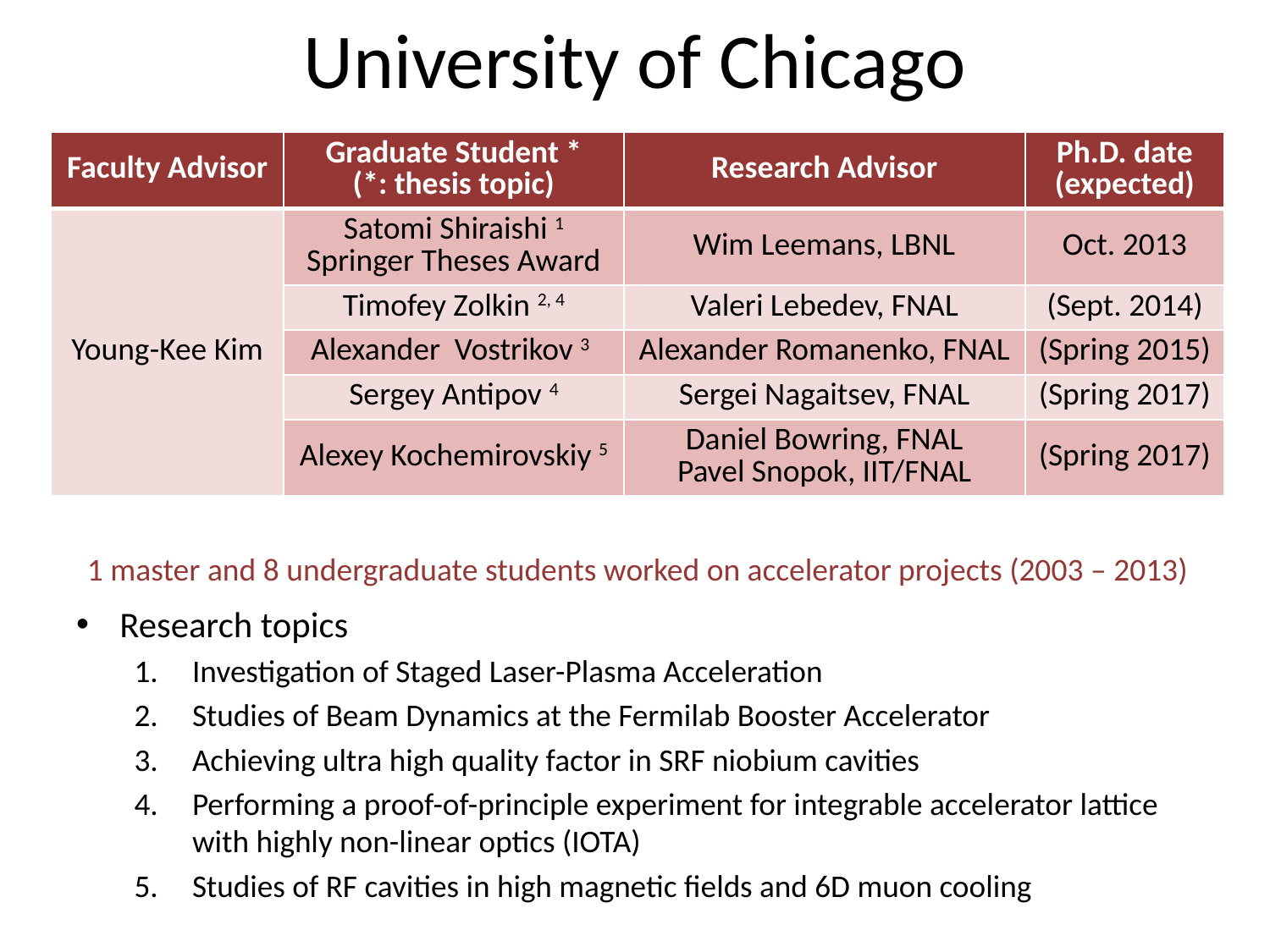

# University of Chicago
| Faculty Advisor | Graduate Student \* (\*: thesis topic) | Research Advisor | Ph.D. date (expected) |
| --- | --- | --- | --- |
| Young-Kee Kim | Satomi Shiraishi 1 Springer Theses Award | Wim Leemans, LBNL | Oct. 2013 |
|  | Timofey Zolkin 2, 4 | Valeri Lebedev, FNAL | (Sept. 2014) |
|  | Alexander Vostrikov 3 | Alexander Romanenko, FNAL | (Spring 2015) |
|  | Sergey Antipov 4 | Sergei Nagaitsev, FNAL | (Spring 2017) |
|  | Alexey Kochemirovskiy 5 | Daniel Bowring, FNAL Pavel Snopok, IIT/FNAL | (Spring 2017) |
1 master and 8 undergraduate students worked on accelerator projects (2003 – 2013)
Research topics
Investigation of Staged Laser-Plasma Acceleration
Studies of Beam Dynamics at the Fermilab Booster Accelerator
Achieving ultra high quality factor in SRF niobium cavities
Performing a proof-of-principle experiment for integrable accelerator lattice with highly non-linear optics (IOTA)
Studies of RF cavities in high magnetic fields and 6D muon cooling